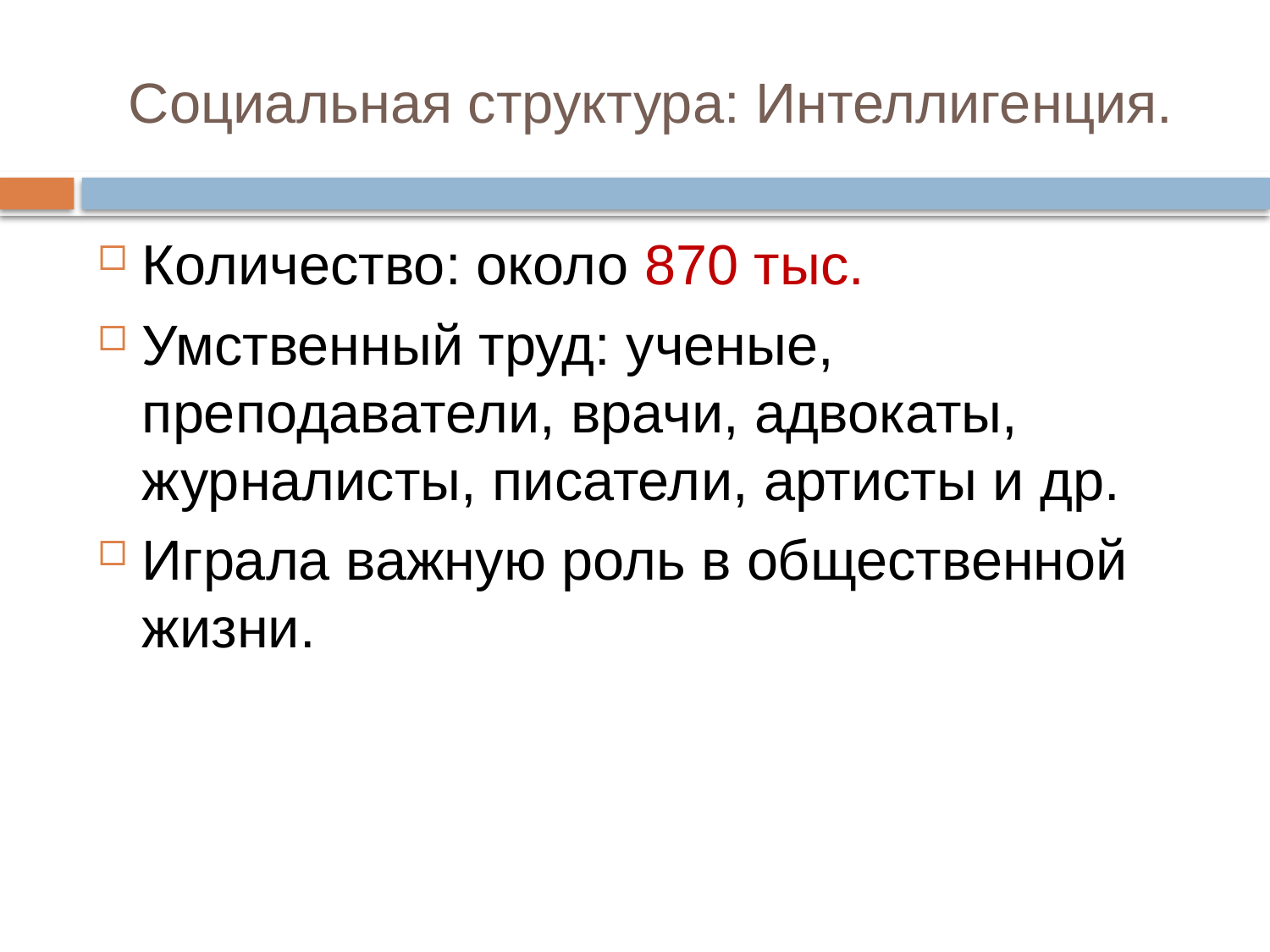

# Социальная структура: Интеллигенция.
Количество: около 870 тыс.
Умственный труд: ученые, преподаватели, врачи, адвокаты, журналисты, писатели, артисты и др.
Играла важную роль в общественной жизни.